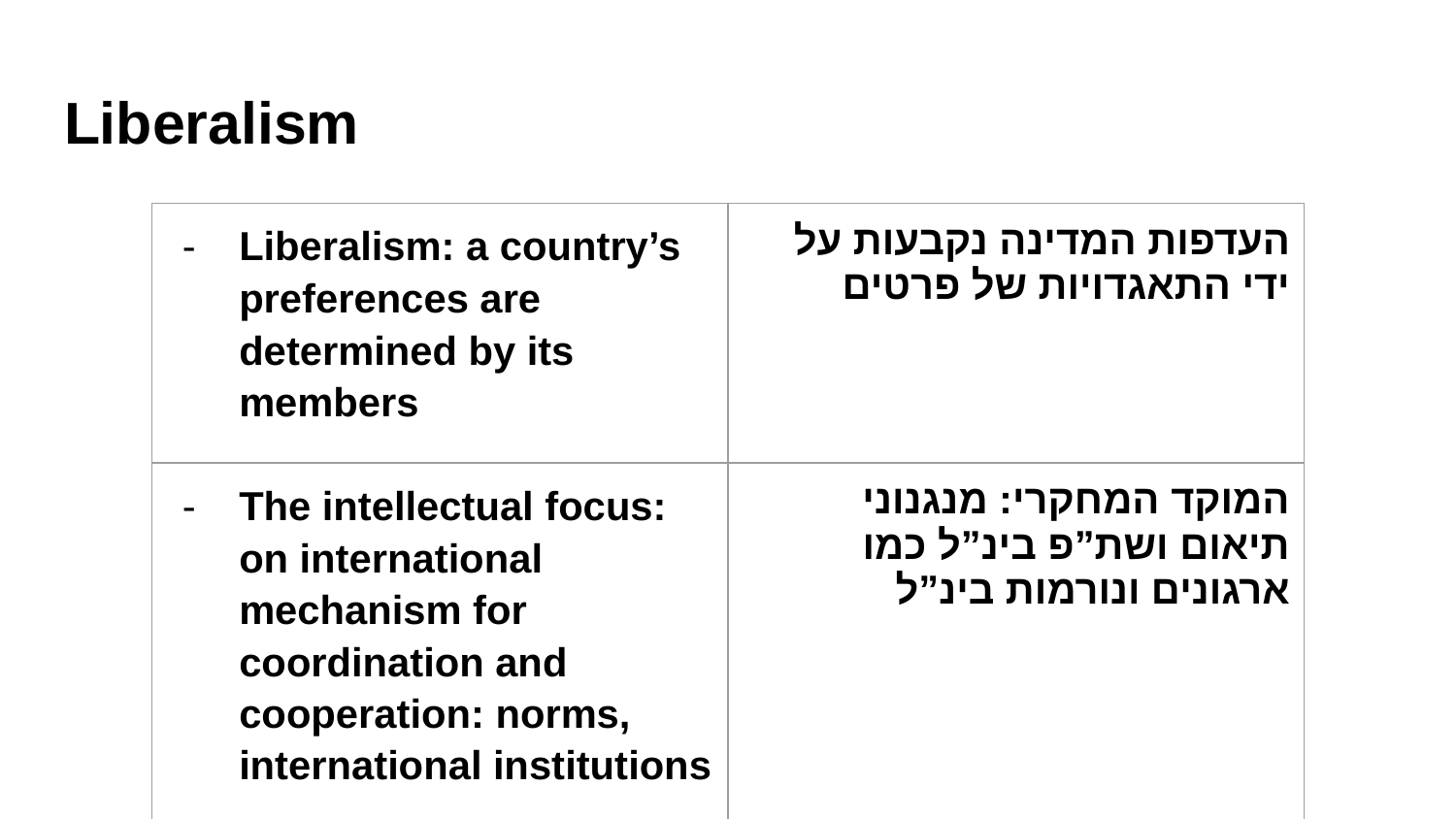

# Liberalism

| Liberalism: a country’s preferences are determined by its members | העדפות המדינה נקבעות על ידי התאגדויות של פרטים |
| --- | --- |
| The intellectual focus: on international mechanism for coordination and cooperation: norms, international institutions | המוקד המחקרי: מנגנוני תיאום ושת”פ בינ”ל כמו ארגונים ונורמות בינ”ל |